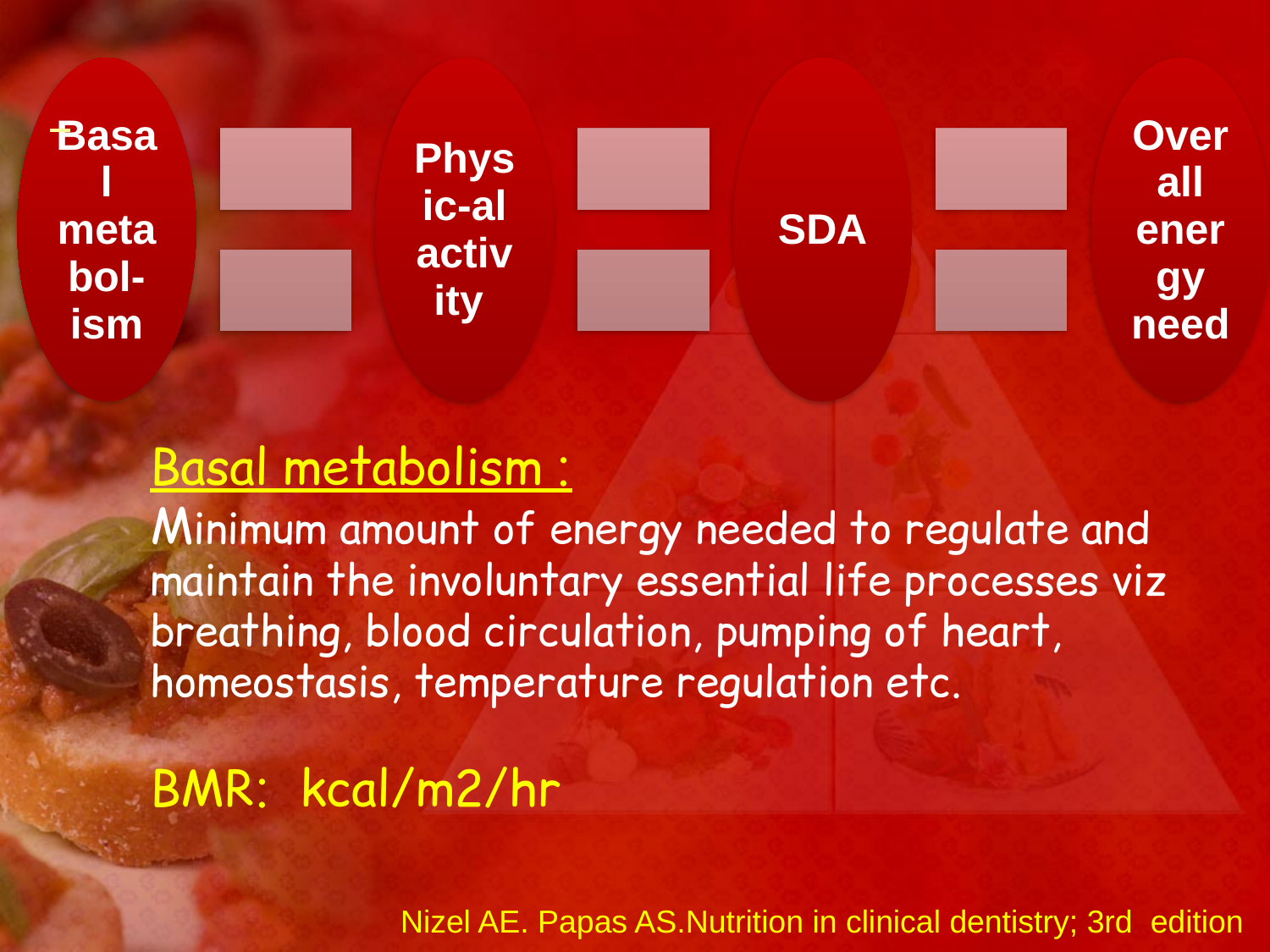

#
Basal metabol-ism
Physic-al activity
Overall energy need
SDA
Basal metabolism :
Minimum amount of energy needed to regulate and maintain the involuntary essential life processes viz breathing, blood circulation, pumping of heart, homeostasis, temperature regulation etc.

BMR:  kcal/m2/hr
Nizel AE. Papas AS.Nutrition in clinical dentistry; 3rd  edition